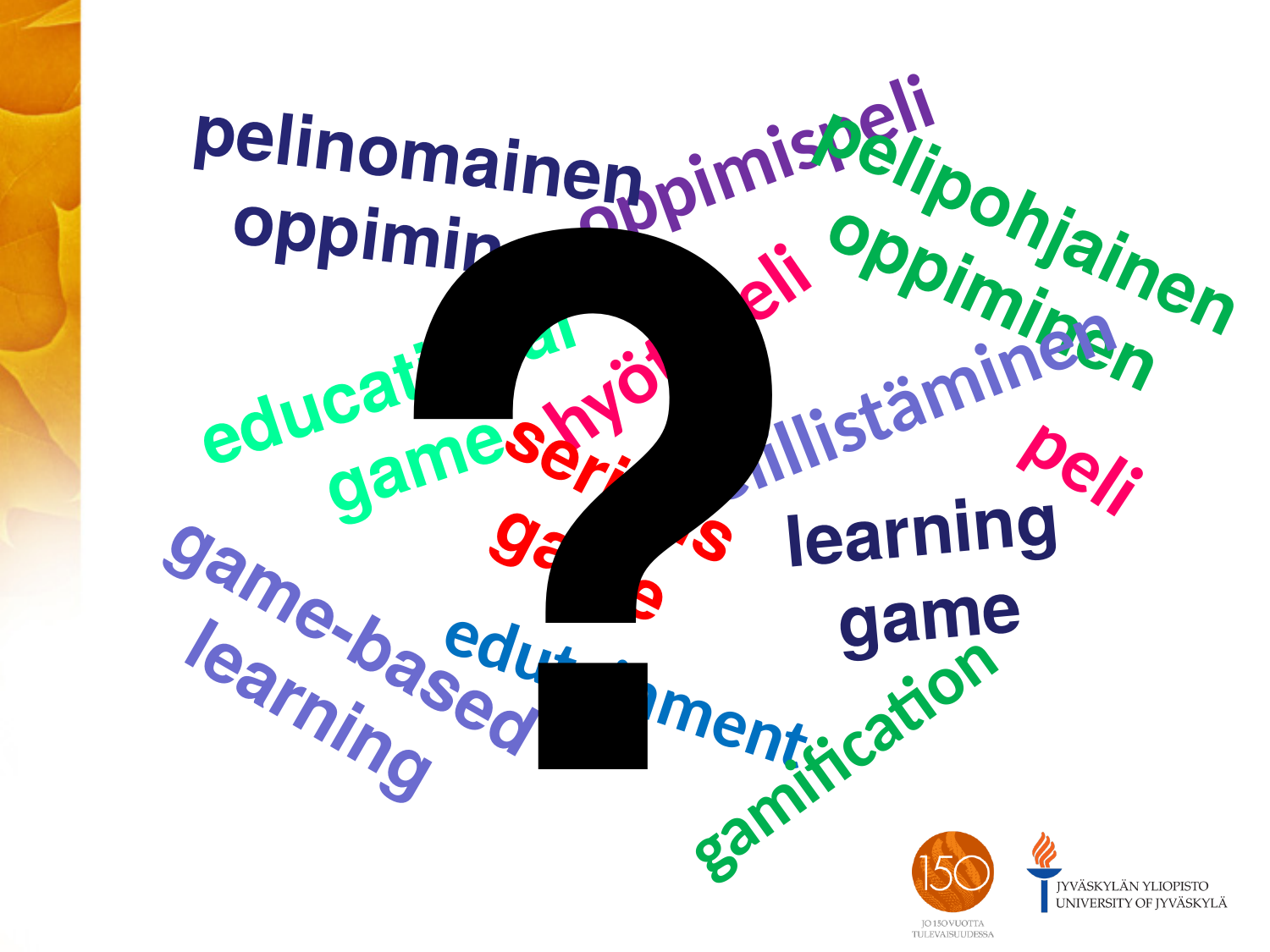

?
oppimispeli
pelinomainen oppiminen
pelipohjainen oppiminen
hyötypeli
educational game
pelillistäminen
peli
serious game
learning game
game-based
learning
edutainment
gamification